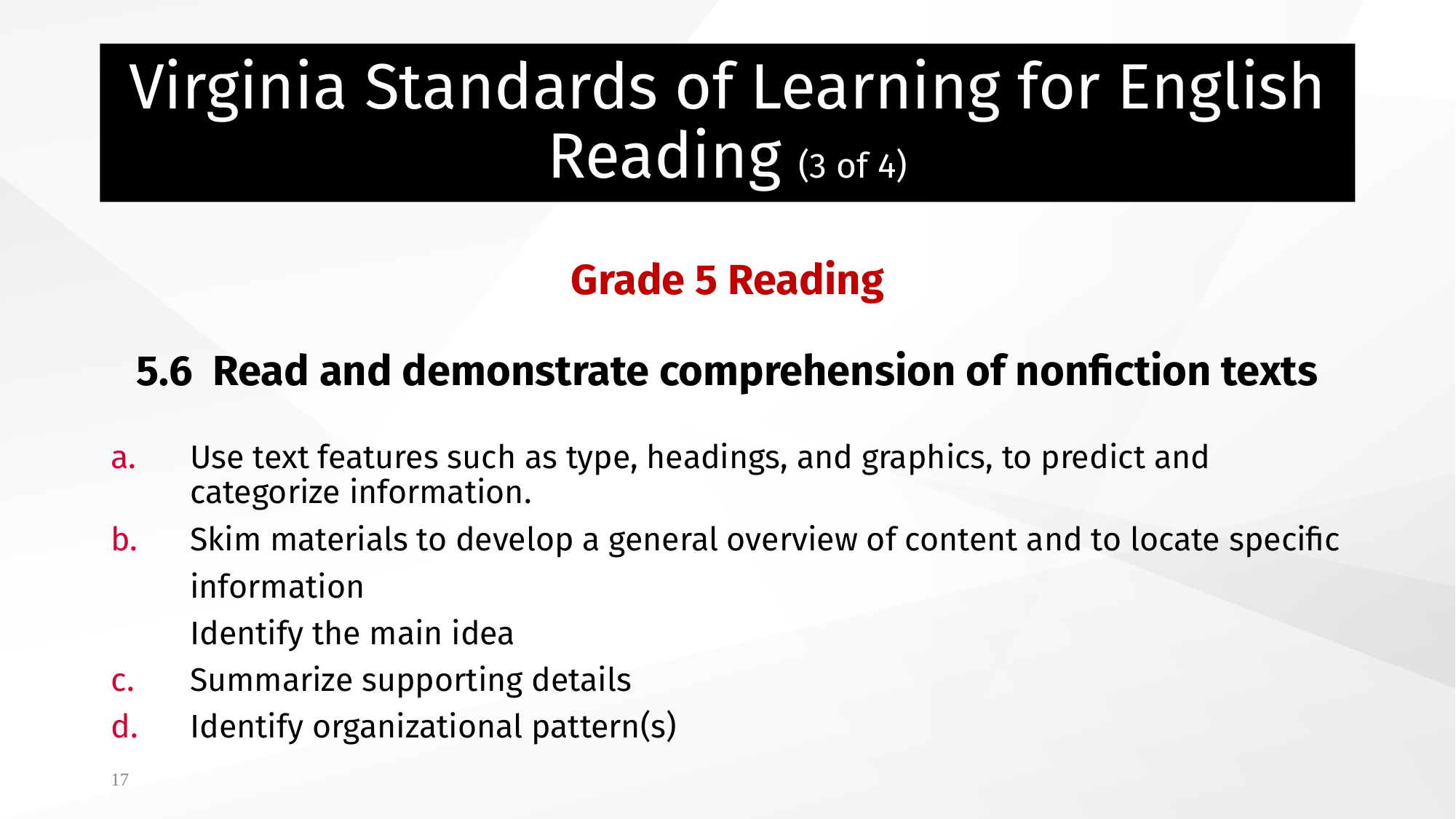

# Virginia Standards of Learning for English Reading (3 of 4)

Grade 5 Reading

5.6  Read and demonstrate comprehension of nonfiction texts

Use text features such as type, headings, and graphics, to predict and  categorize information.
Skim materials to develop a general overview of content and to locate specific information
Identify the main idea
Summarize supporting details
Identify organizational pattern(s)
17